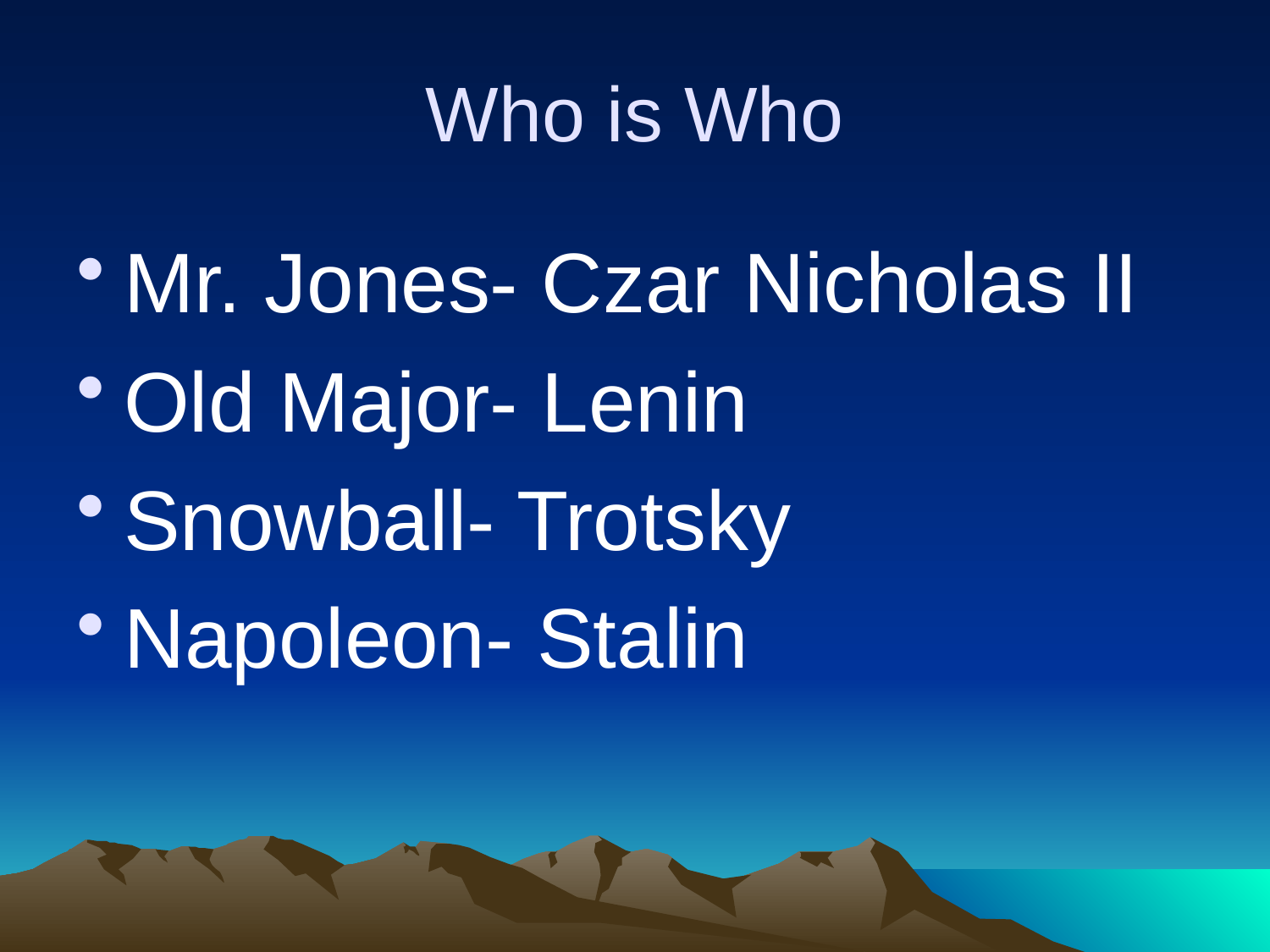

# Who is Who
Mr. Jones- Czar Nicholas II
Old Major- Lenin
Snowball- Trotsky
Napoleon- Stalin